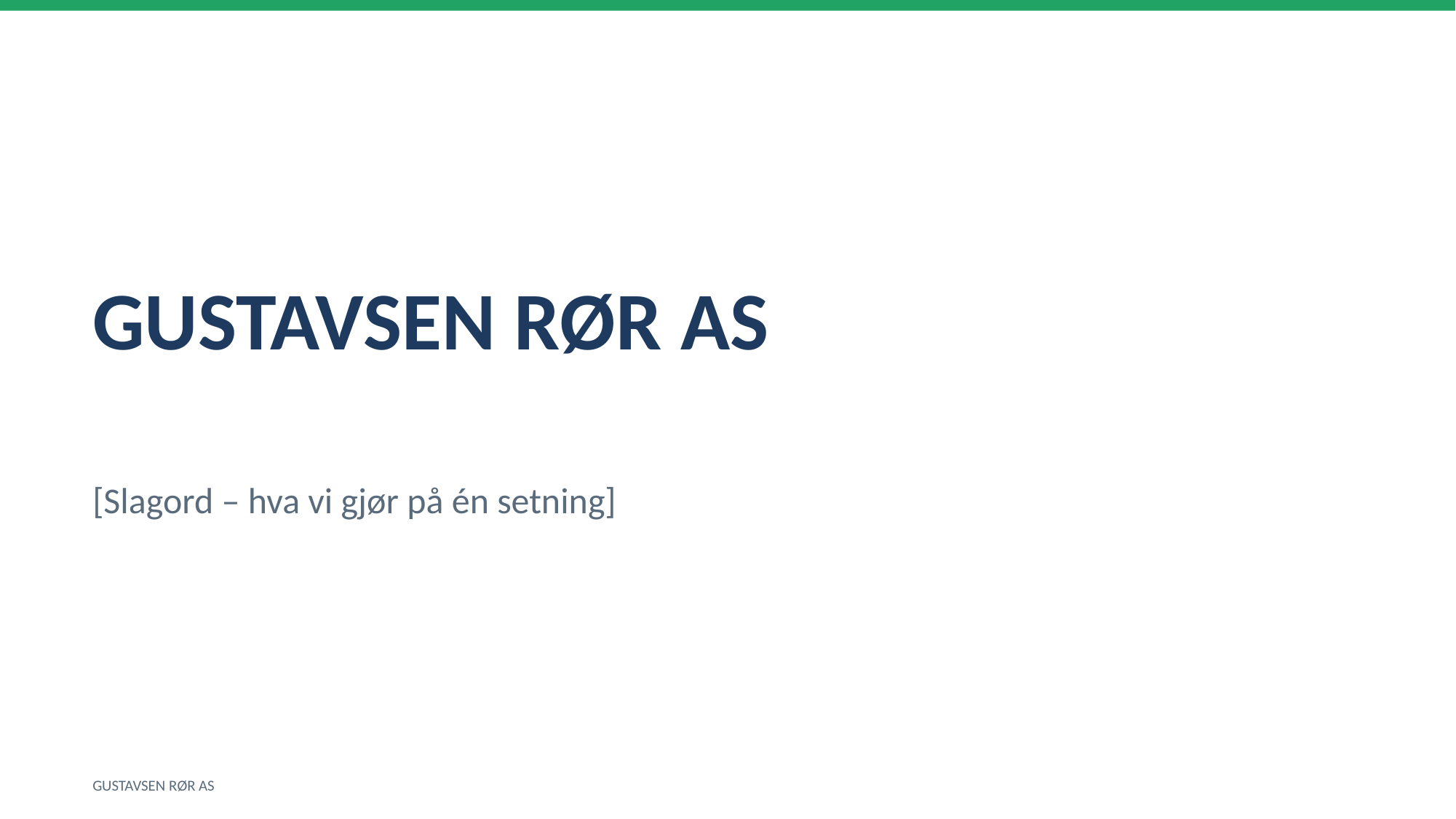

GUSTAVSEN RØR AS
[Slagord – hva vi gjør på én setning]
GUSTAVSEN RØR AS